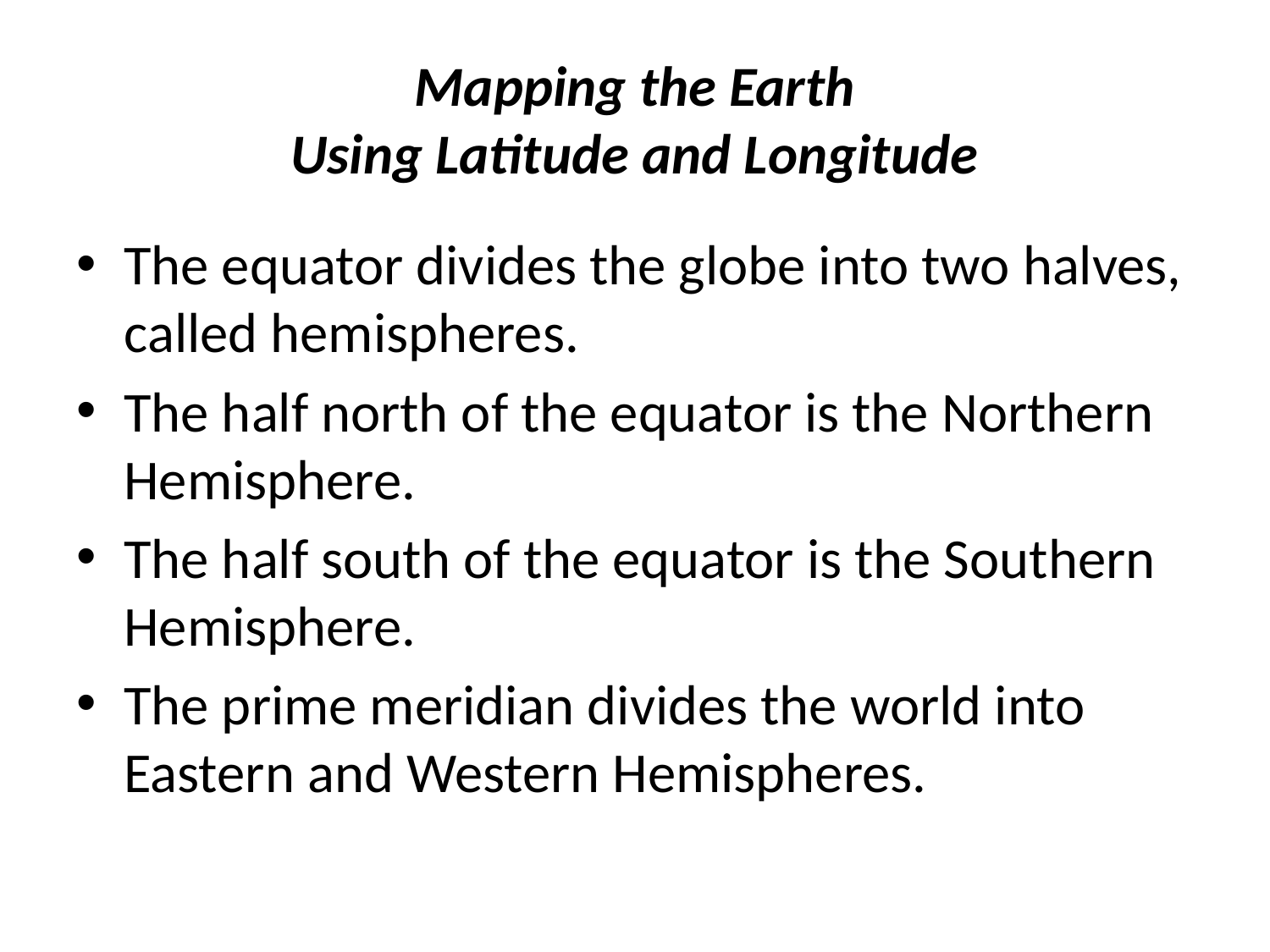

# Mapping the Earth Using Latitude and Longitude
The equator divides the globe into two halves, called hemispheres.
The half north of the equator is the Northern Hemisphere.
The half south of the equator is the Southern Hemisphere.
The prime meridian divides the world into Eastern and Western Hemispheres.